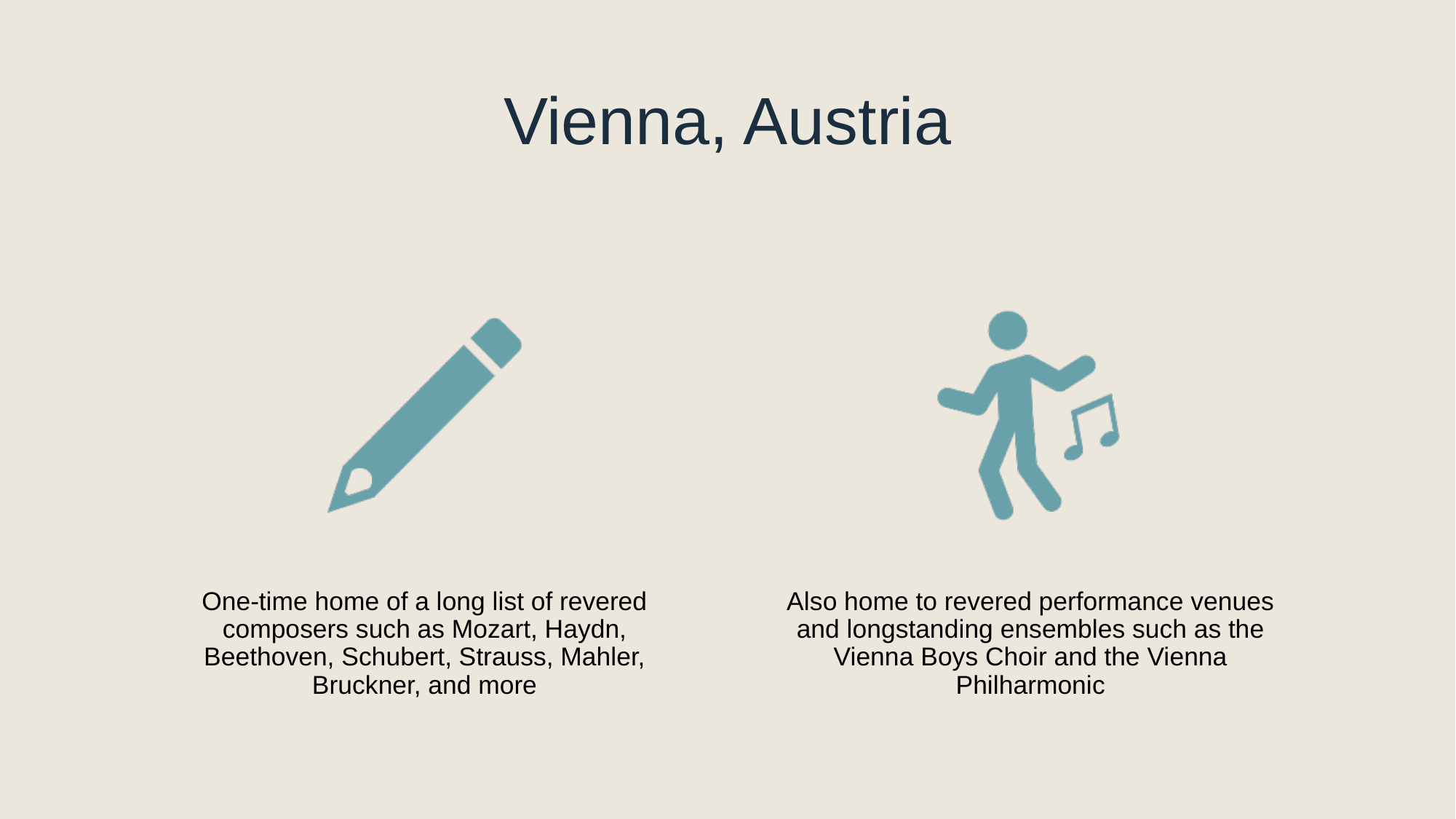

# Vienna, Austria
One-time home of a long list of revered composers such as Mozart, Haydn, Beethoven, Schubert, Strauss, Mahler, Bruckner, and more
Also home to revered performance venues and longstanding ensembles such as the Vienna Boys Choir and the Vienna Philharmonic